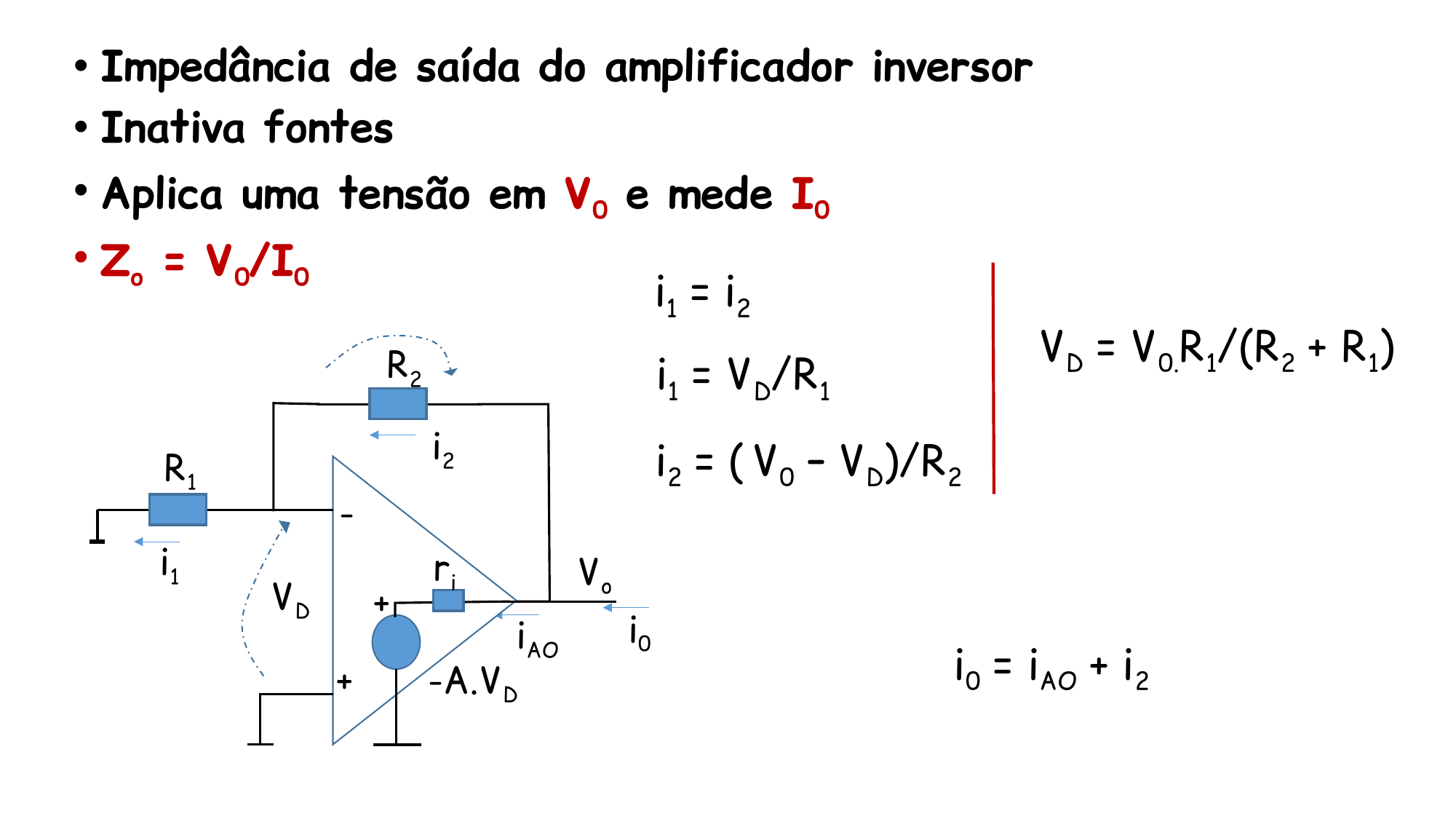

Impedância de saída do amplificador inversor
Inativa fontes
Aplica uma tensão em V0 e mede I0
Zo = V0/I0
i1 = i2
VD = V0.R1/(R2 + R1)

R2
i1 = VD/R1

i2
i2 = ( V0 – VD)/R2
R1

-
+
-A.VD

ri
Vo

i1
VD
+
i0
iAO
i0 = iAO + i2
35